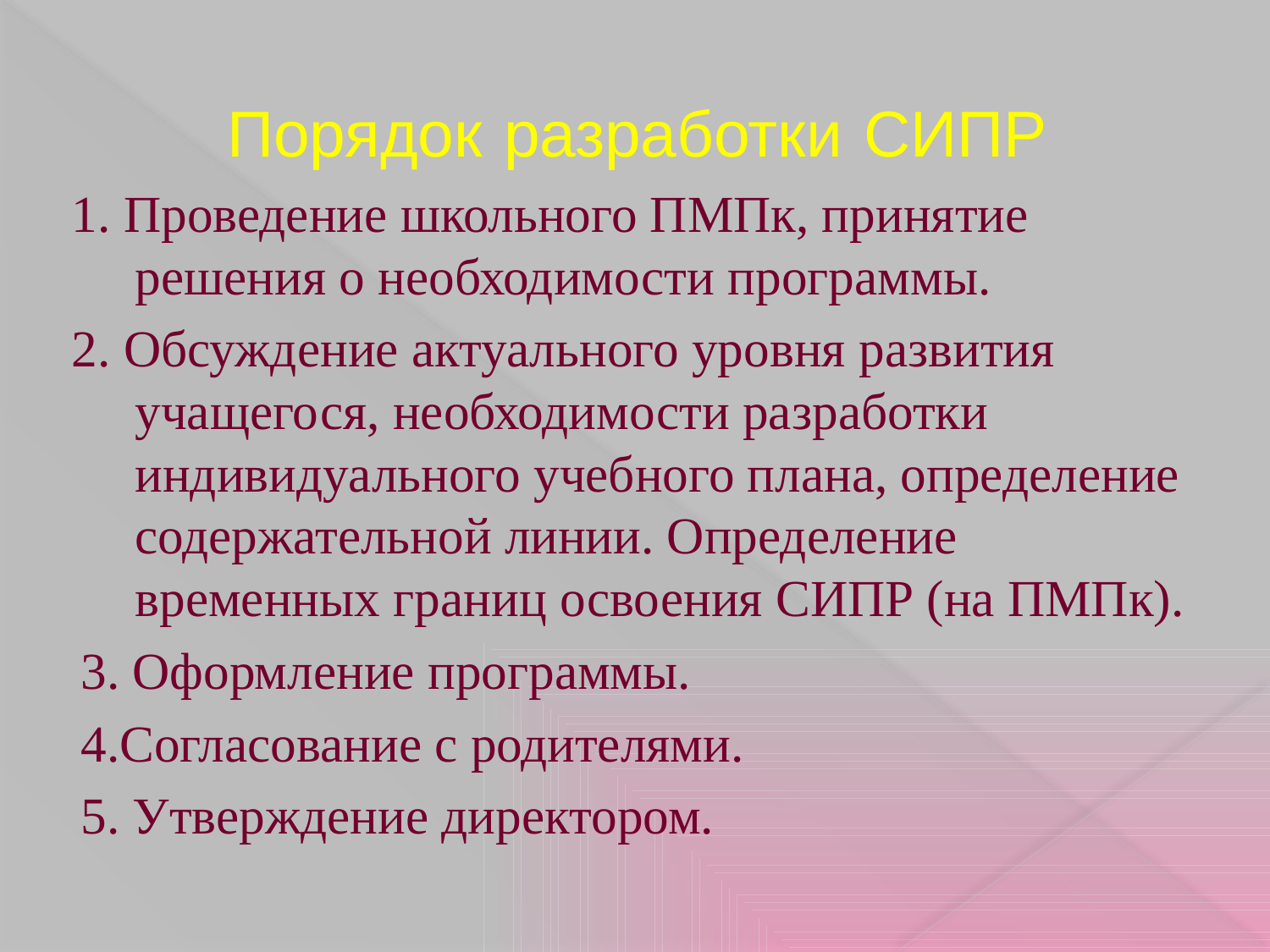

#
Порядок разработки СИПР
1. Проведение школьного ПМПк, принятие решения о необходимости программы.
2. Обсуждение актуального уровня развития учащегося, необходимости разработки индивидуального учебного плана, определение содержательной линии. Определение временных границ освоения СИПР (на ПМПк).
3. Оформление программы.
4.Согласование с родителями.
5. Утверждение директором.